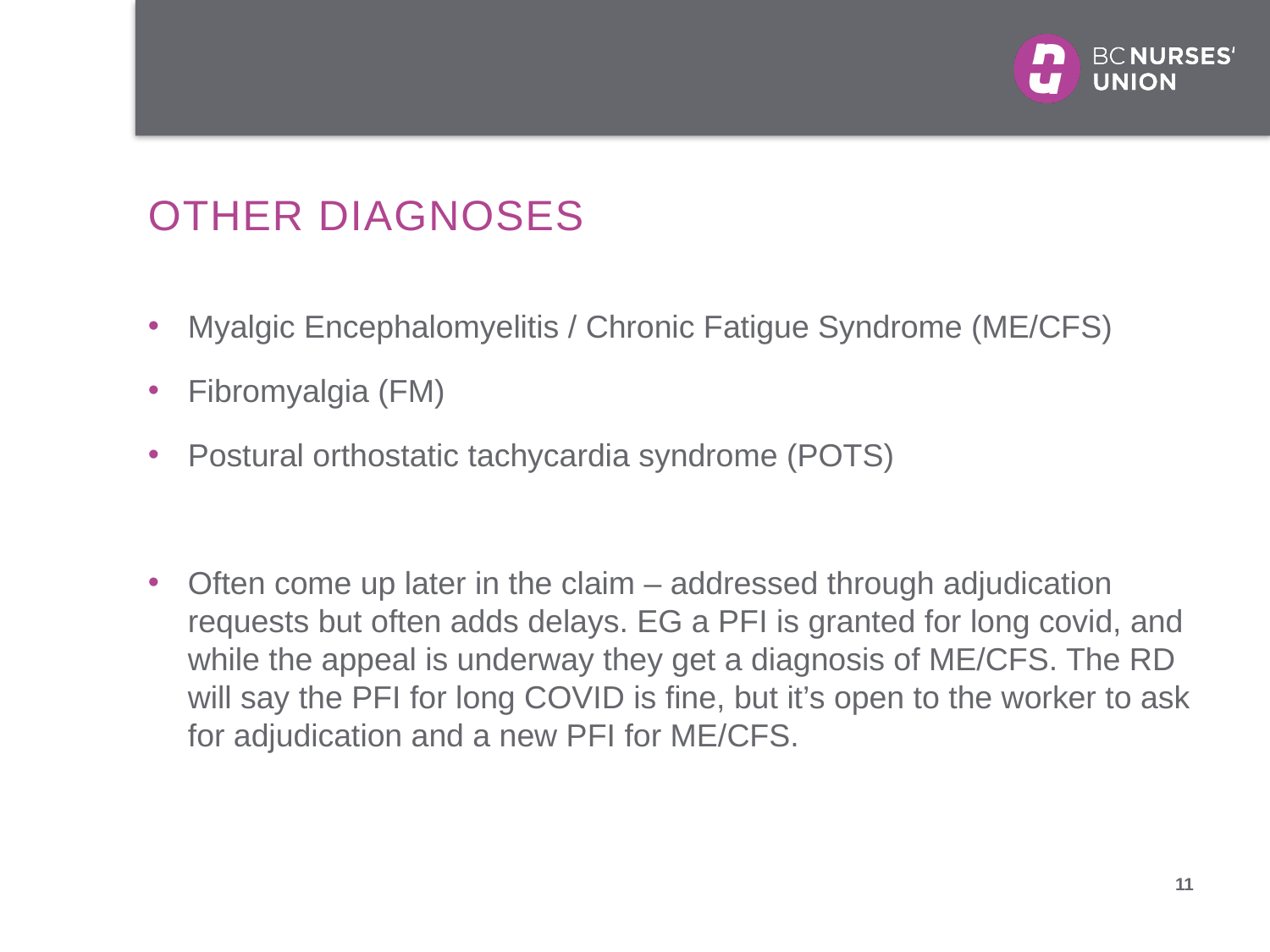

# Other diagnoses
Myalgic Encephalomyelitis / Chronic Fatigue Syndrome (ME/CFS)
Fibromyalgia (FM)
Postural orthostatic tachycardia syndrome (POTS)

Often come up later in the claim – addressed through adjudication requests but often adds delays. EG a PFI is granted for long covid, and while the appeal is underway they get a diagnosis of ME/CFS. The RD will say the PFI for long COVID is fine, but it’s open to the worker to ask for adjudication and a new PFI for ME/CFS.